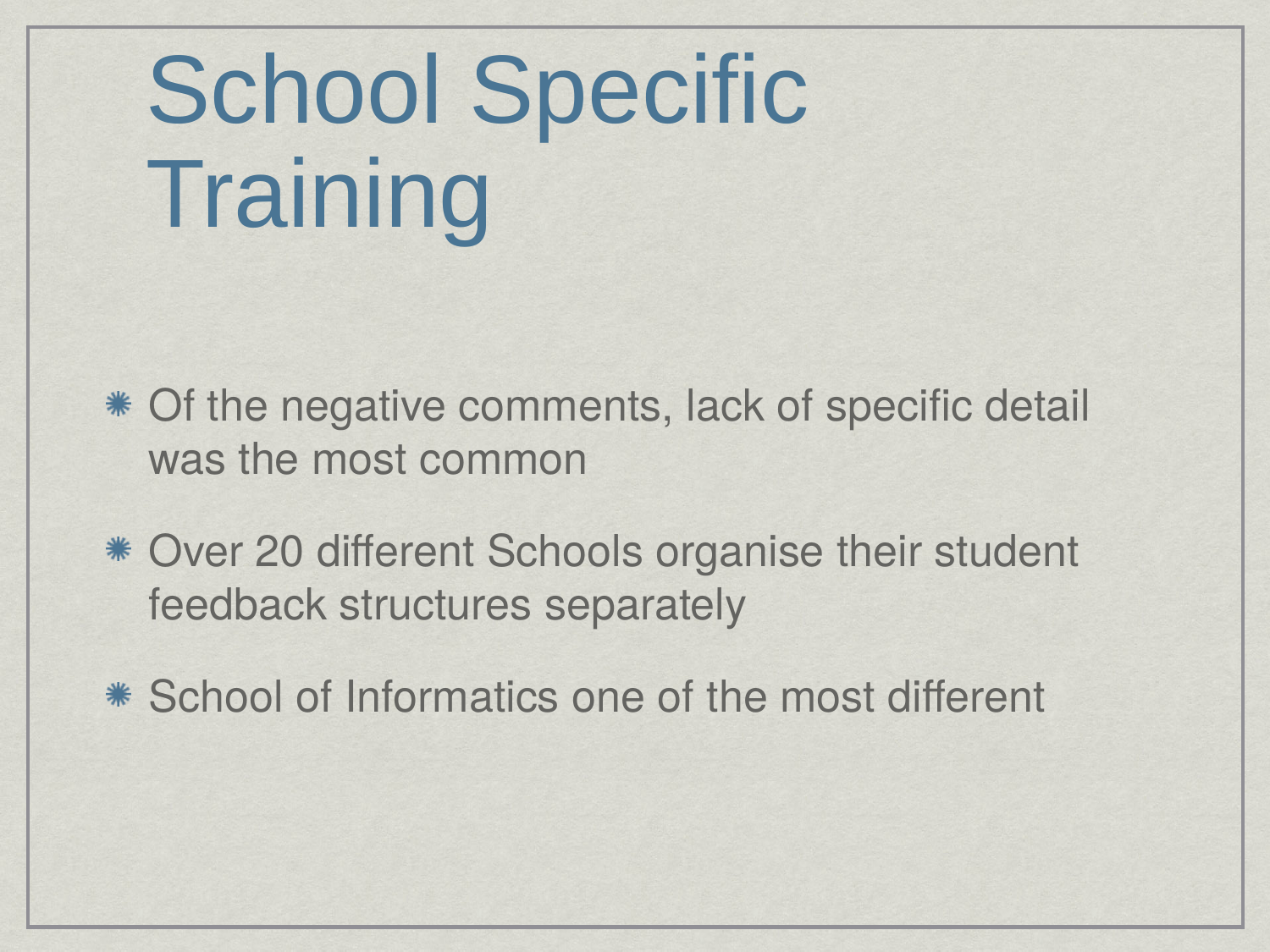

# School Specific Training
Of the negative comments, lack of specific detail was the most common
Over 20 different Schools organise their student feedback structures separately
School of Informatics one of the most different